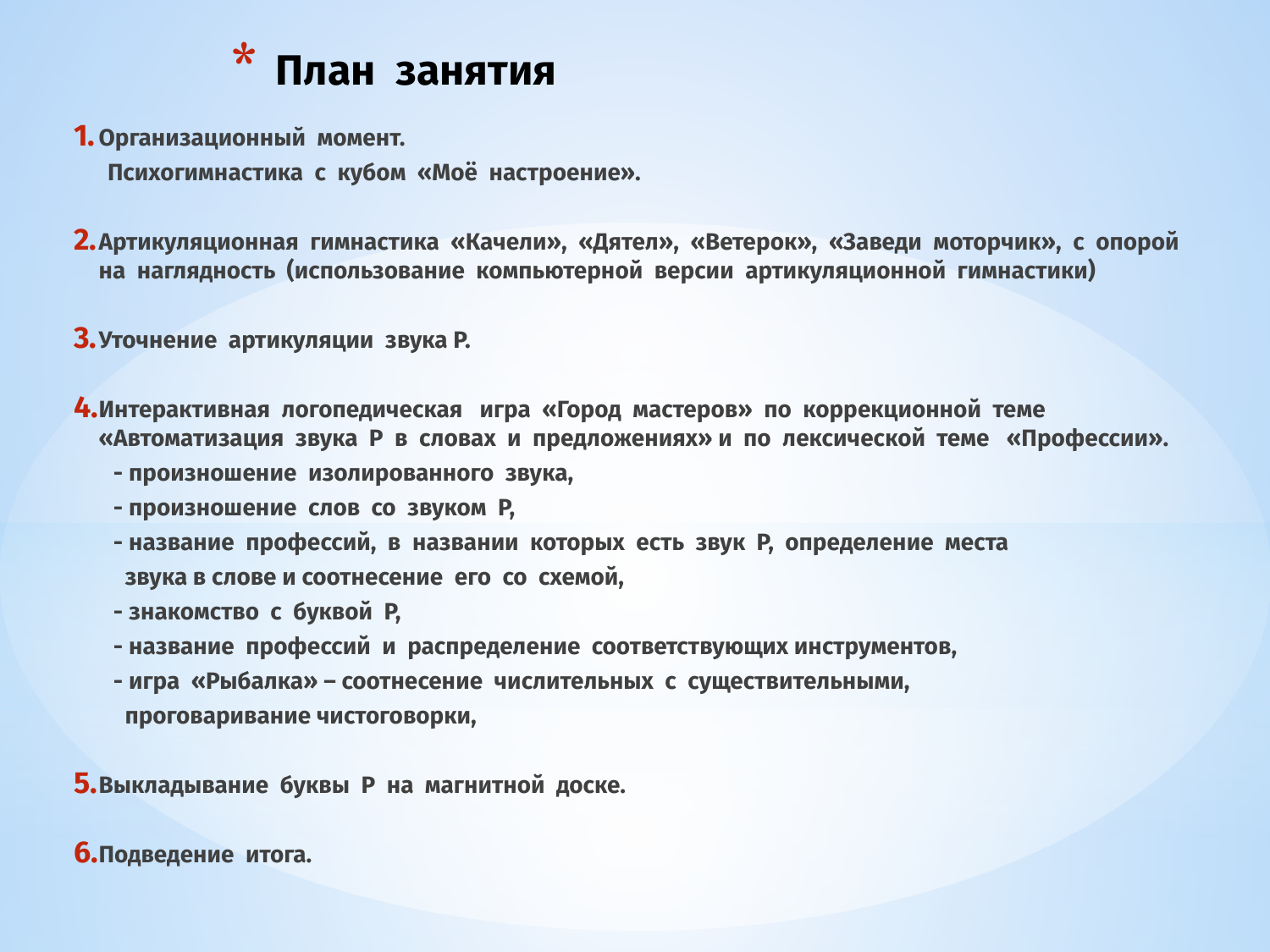

# План  занятия
Организационный  момент.
       Психогимнастика  с  кубом  «Моё  настроение».

Артикуляционная  гимнастика  «Качели»,  «Дятел»,  «Ветерок»,  «Заведи  моторчик»,  с  опорой  на  наглядность  (использование  компьютерной  версии  артикуляционной  гимнастики)

Уточнение  артикуляции  звука Р.

Интерактивная  логопедическая   игра  «Город  мастеров»  по  коррекционной  теме  «Автоматизация  звука  Р  в  словах  и  предложениях» и  по  лексической  теме   «Профессии».
        - произношение  изолированного  звука,
        - произношение  слов  со  звуком  Р,
        - название  профессий,  в  названии  которых  есть  звук  Р,  определение  места
          звука в слове и соотнесение  его  со  схемой,
        - знакомство  с  буквой  Р,
        - название  профессий  и  распределение  соответствующих инструментов,
        - игра  «Рыбалка» – соотнесение  числительных  с  существительными,
          проговаривание чистоговорки,

Выкладывание  буквы  Р  на  магнитной  доске.

Подведение  итога.